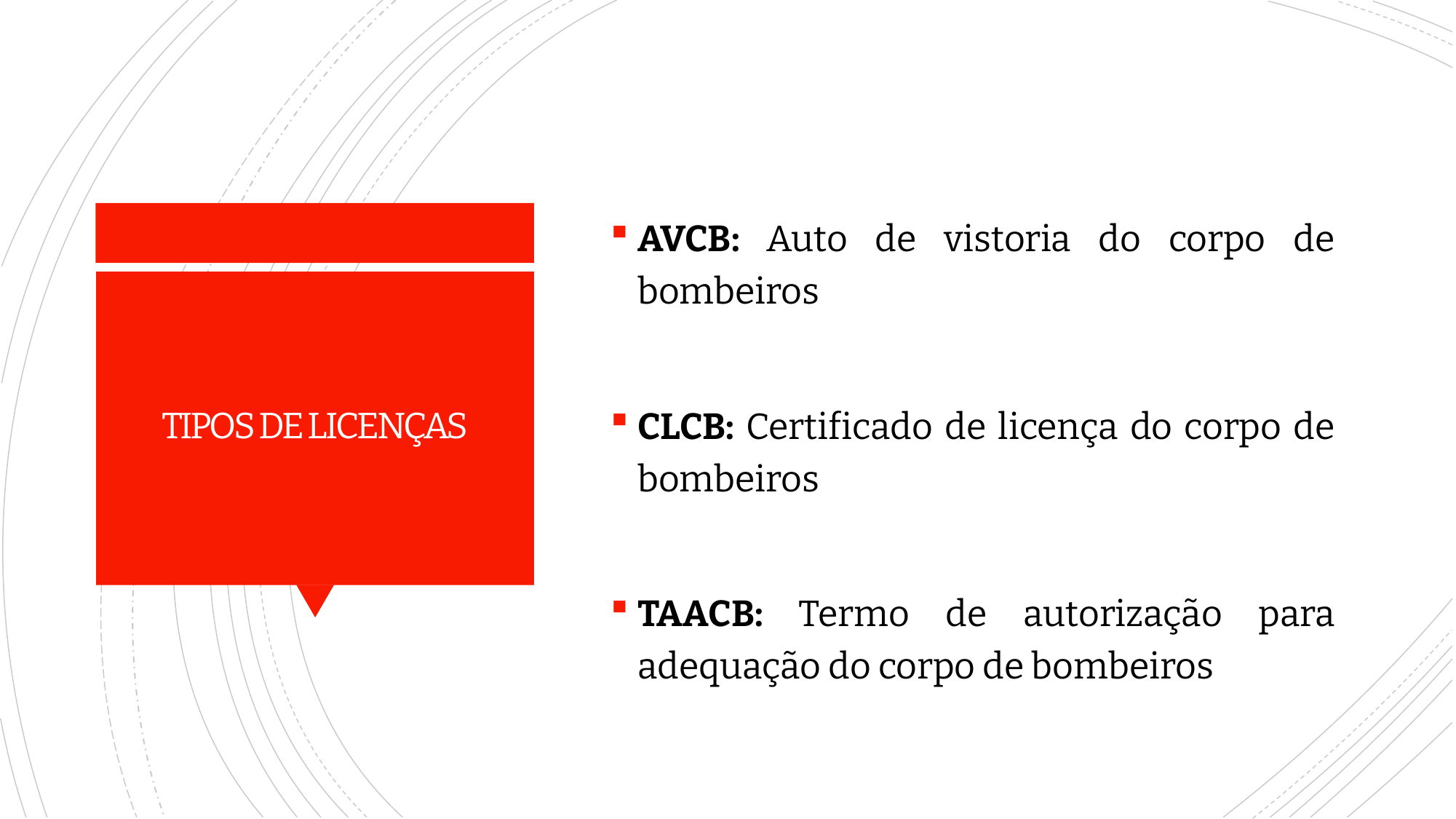

AVCB: Auto de vistoria do corpo de bombeiros

CLCB: Certificado de licença do corpo de bombeiros

TAACB: Termo de autorização para adequação do corpo de bombeiros

# TIPOS DE LICENÇAS